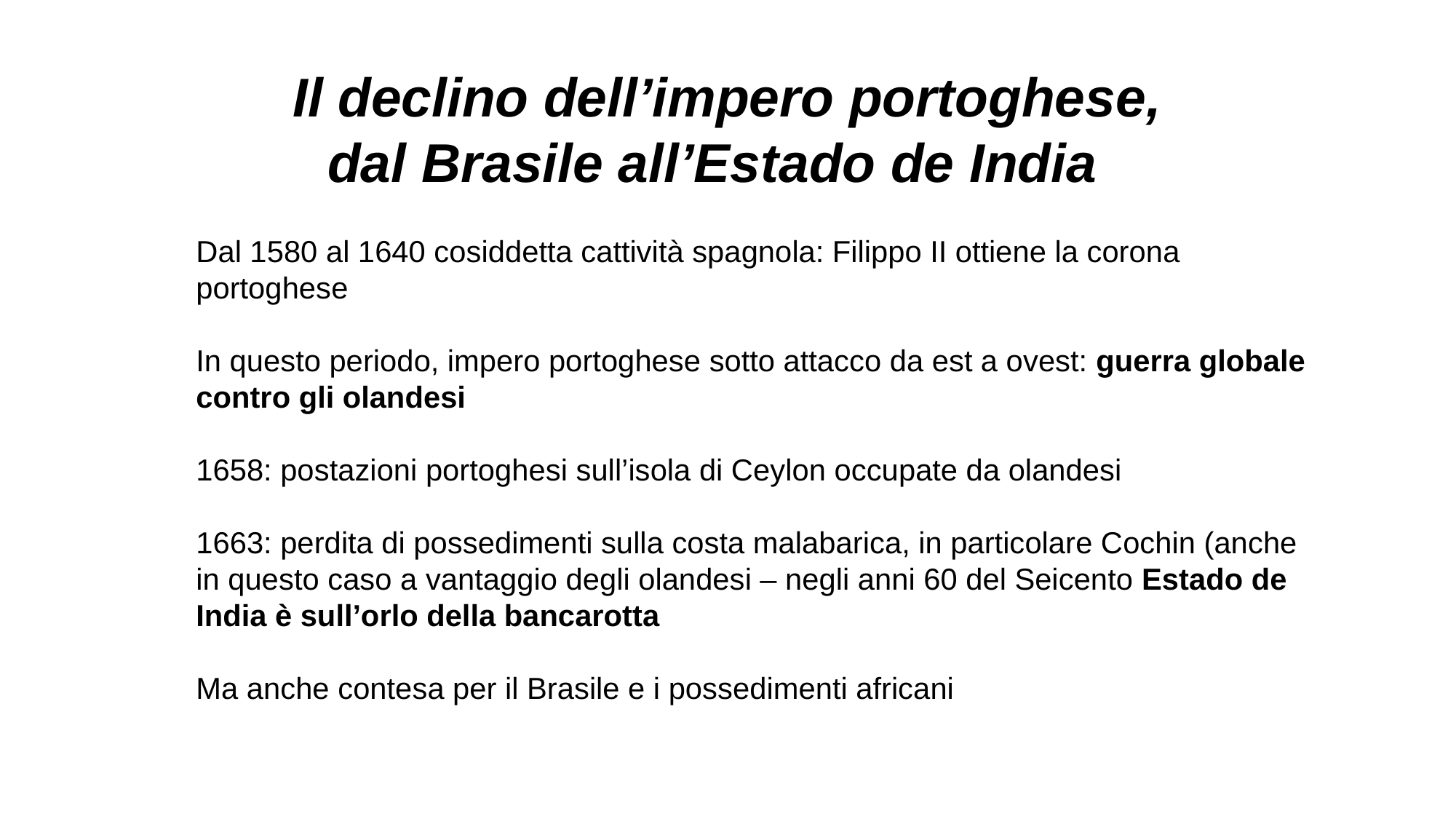

Il declino dell’impero portoghese, dal Brasile all’Estado de India
Dal 1580 al 1640 cosiddetta cattività spagnola: Filippo II ottiene la corona portoghese

In questo periodo, impero portoghese sotto attacco da est a ovest: guerra globale contro gli olandesi

1658: postazioni portoghesi sull’isola di Ceylon occupate da olandesi

1663: perdita di possedimenti sulla costa malabarica, in particolare Cochin (anche in questo caso a vantaggio degli olandesi – negli anni 60 del Seicento Estado de India è sull’orlo della bancarotta

Ma anche contesa per il Brasile e i possedimenti africani